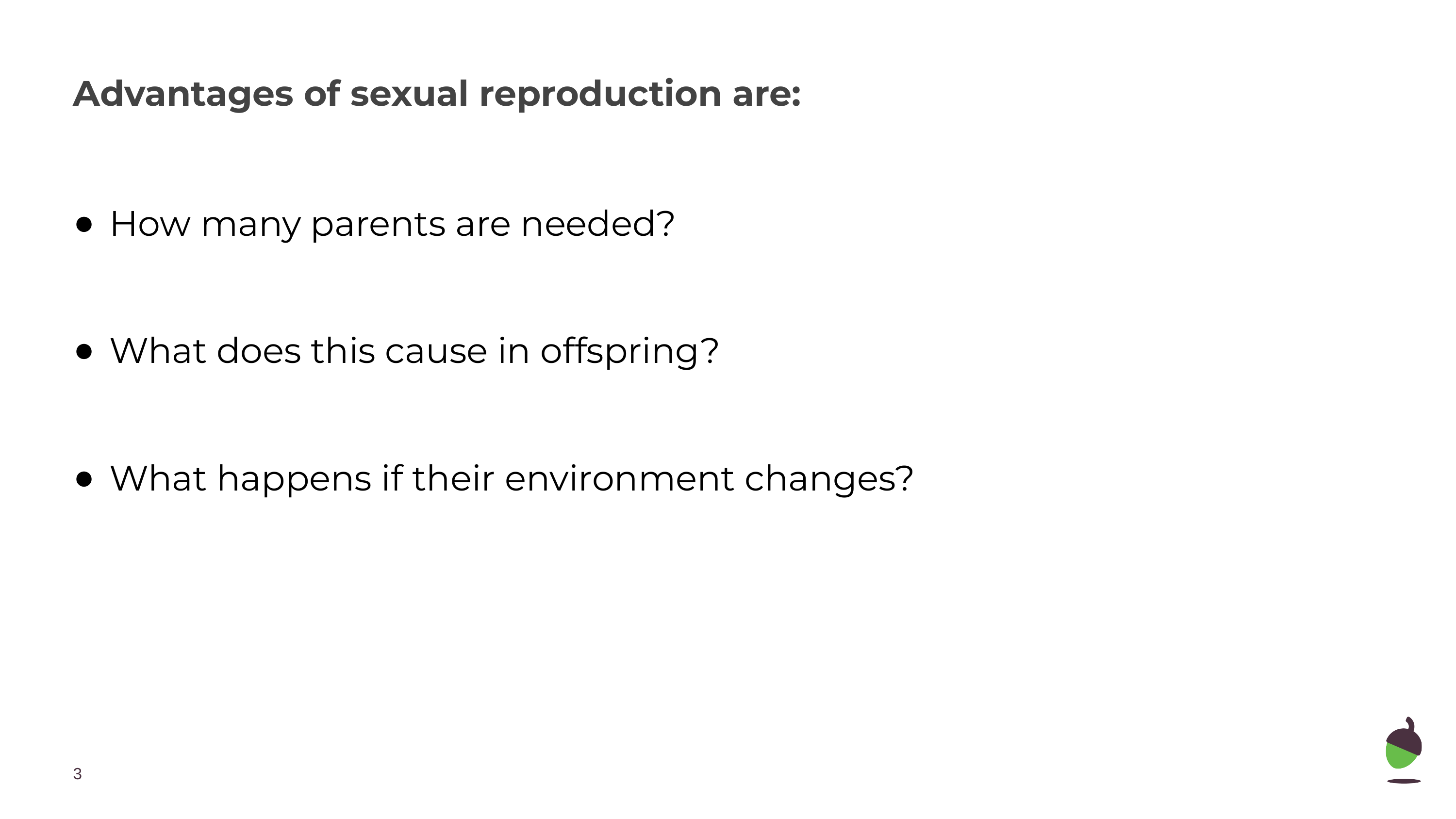

# Advantages of sexual reproduction are:
How many parents are needed?

What does this cause in offspring?

What happens if their environment changes?
3